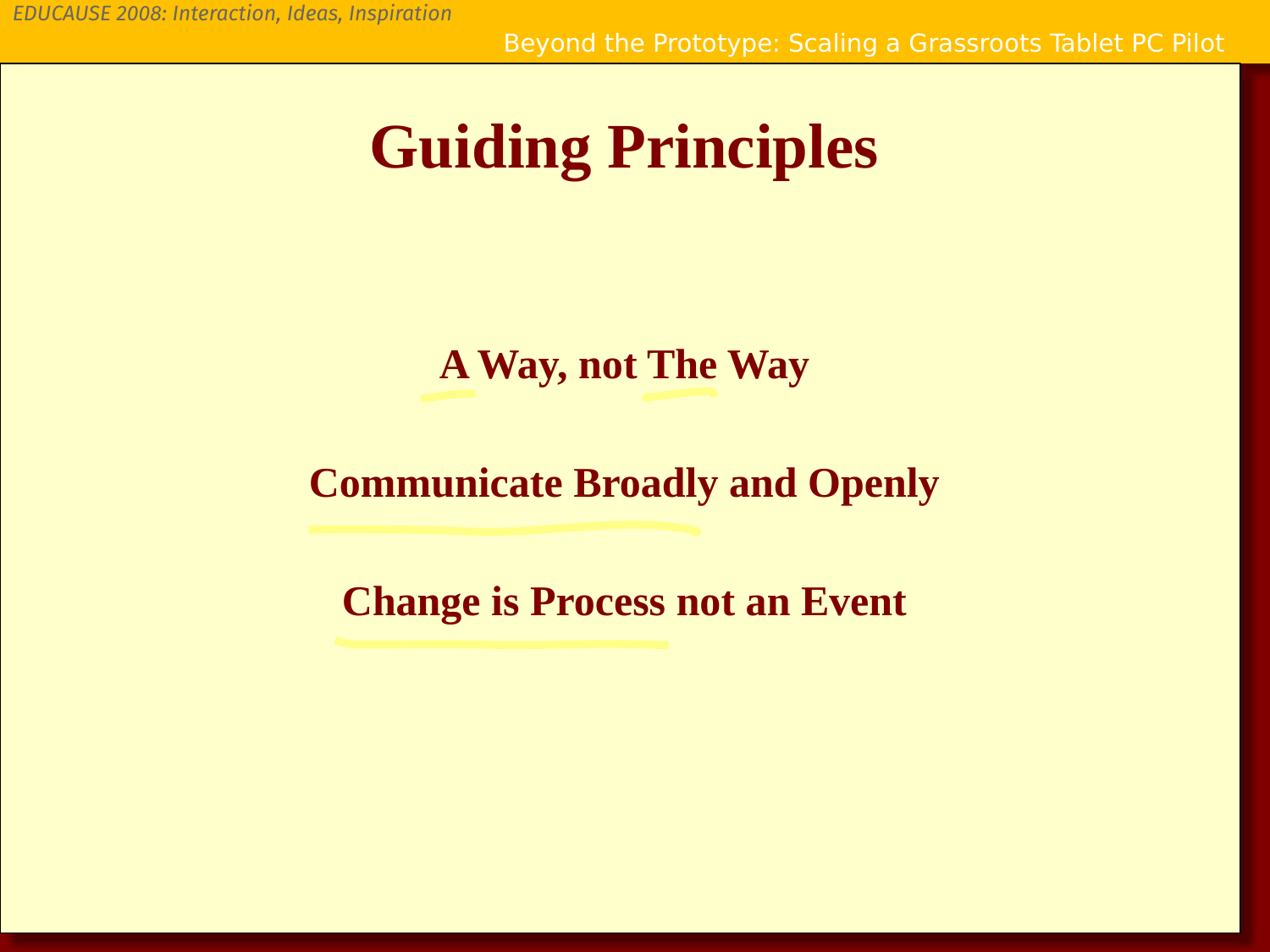

# Guiding Principles

A Way, not The Way

Communicate Broadly and Openly

Change is Process not an Event